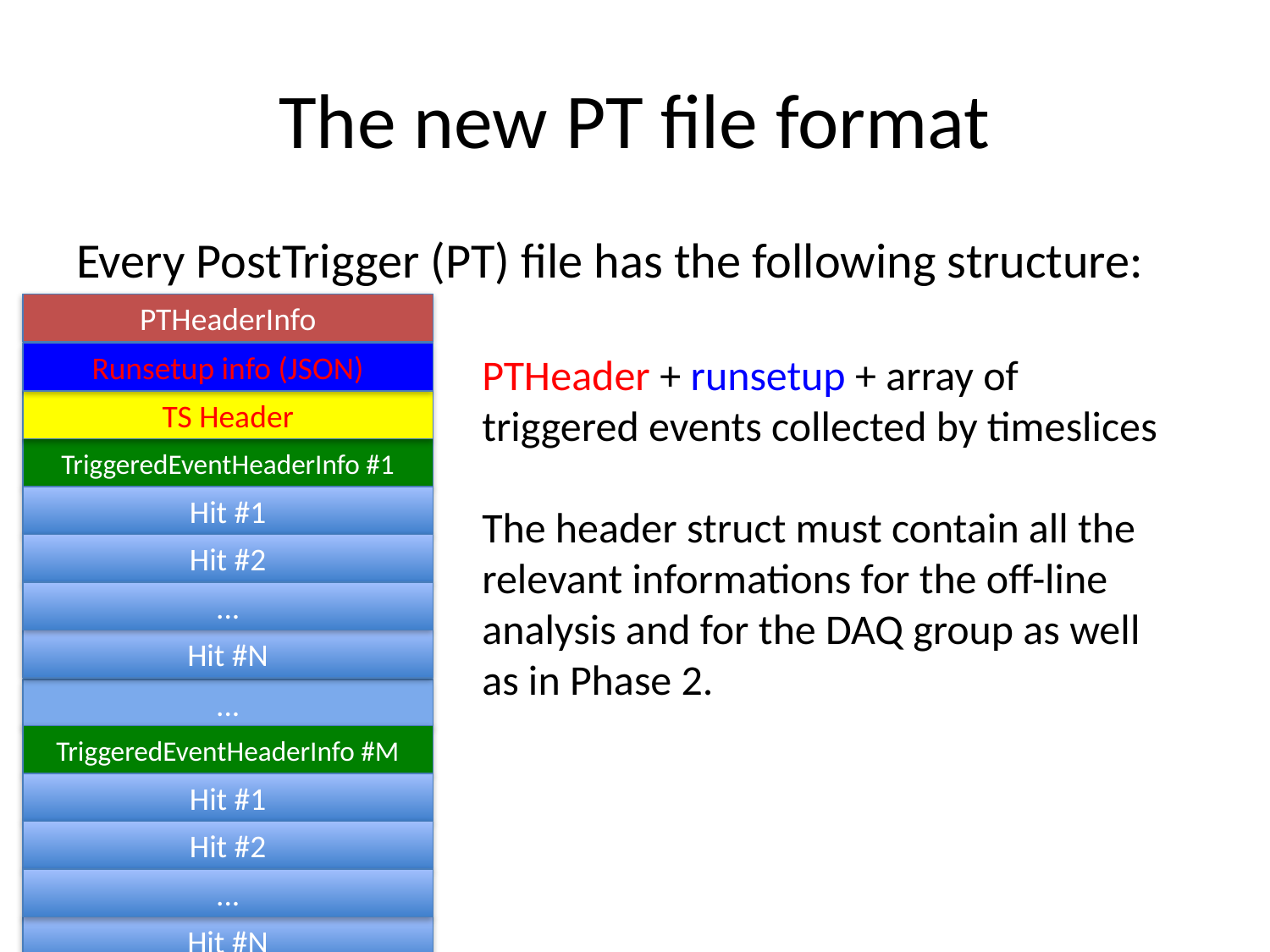

# The new PT file format
Every PostTrigger (PT) file has the following structure:
PTHeaderInfo
PTHeader + runsetup + array of triggered events collected by timeslices

The header struct must contain all the relevant informations for the off-line analysis and for the DAQ group as well as in Phase 2.
Runsetup info (JSON)
TS Header
TriggeredEventHeaderInfo #1
Hit #1
Hit #2
...
Hit #N
...
TriggeredEventHeaderInfo #M
Hit #1
Hit #2
...
Hit #N